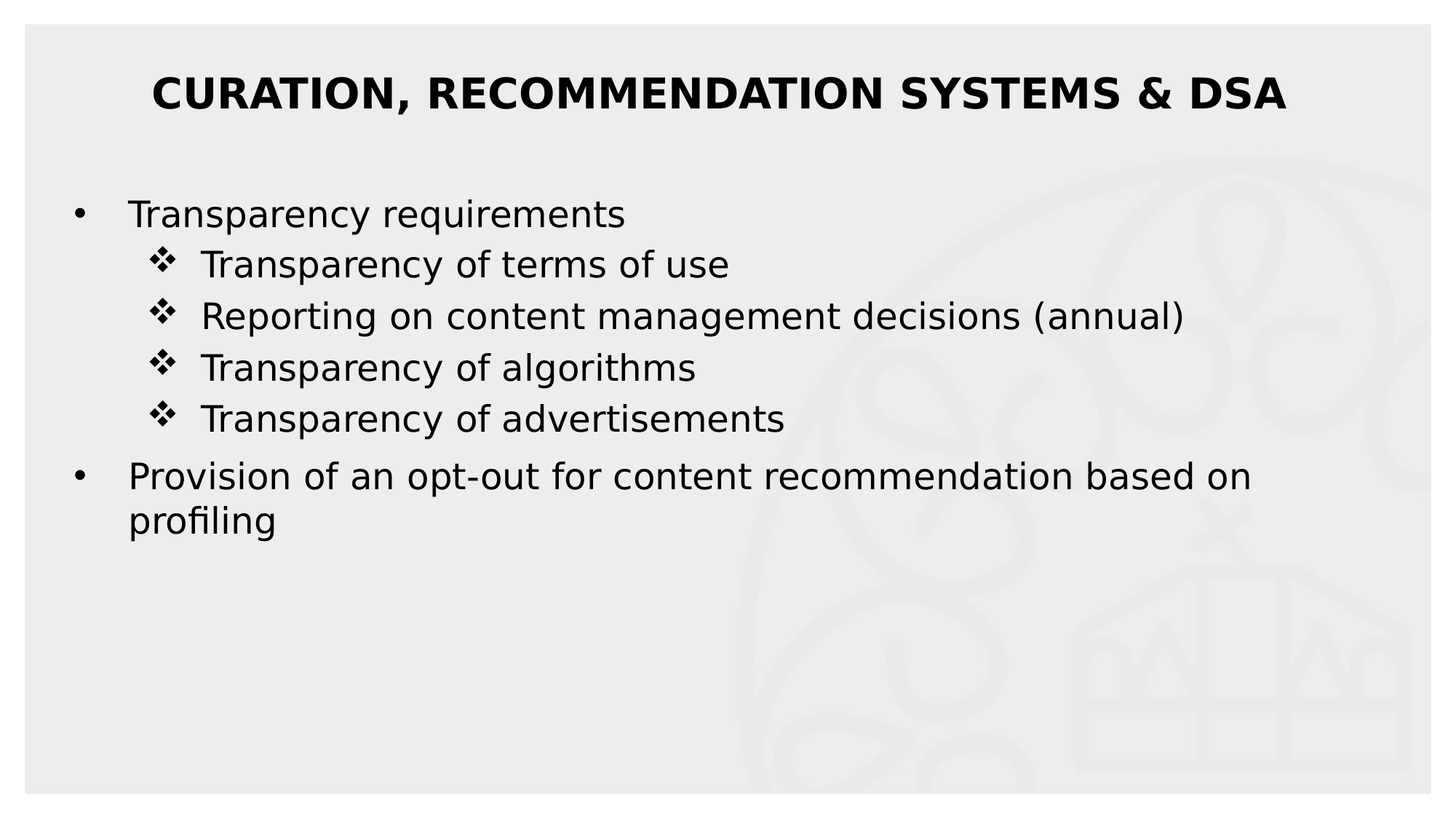

Curation, recommendation systems & DSA
Transparency requirements
Transparency of terms of use
Reporting on content management decisions (annual)
Transparency of algorithms
Transparency of advertisements
Provision of an opt-out for content recommendation based on profiling